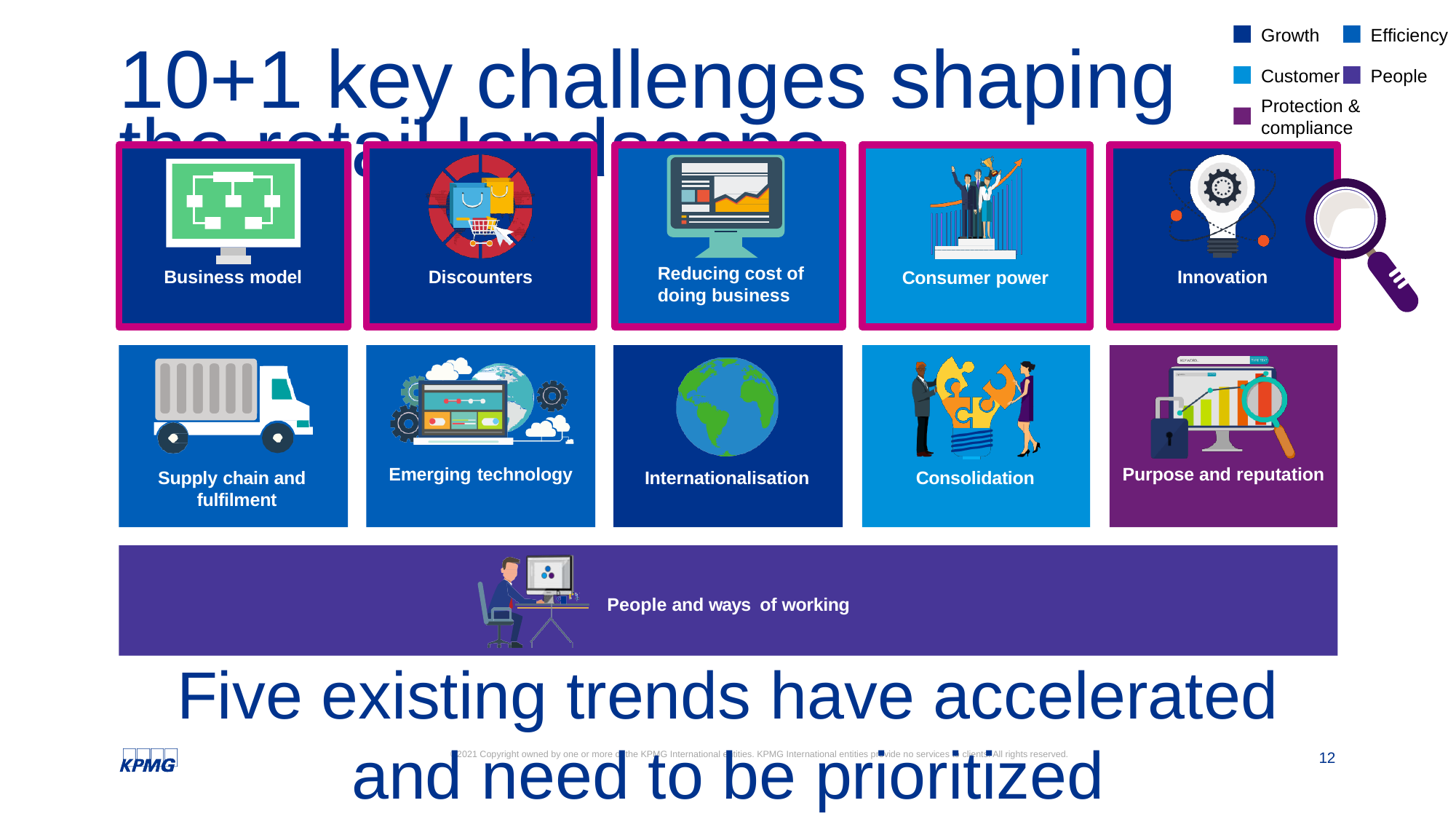

Growth

Efficiency
# 10+1 key challenges shaping the retail landscape

Customer

People

Protection & compliance

Discounters

Reducing cost of doing business

Consumer power

Innovation

Business model

Internationalisation

Emerging technology
Purpose and reputation
Supply chain and  fulfilment
Consolidation

People and ways  of working

Five existing trends have accelerated and need to be prioritized